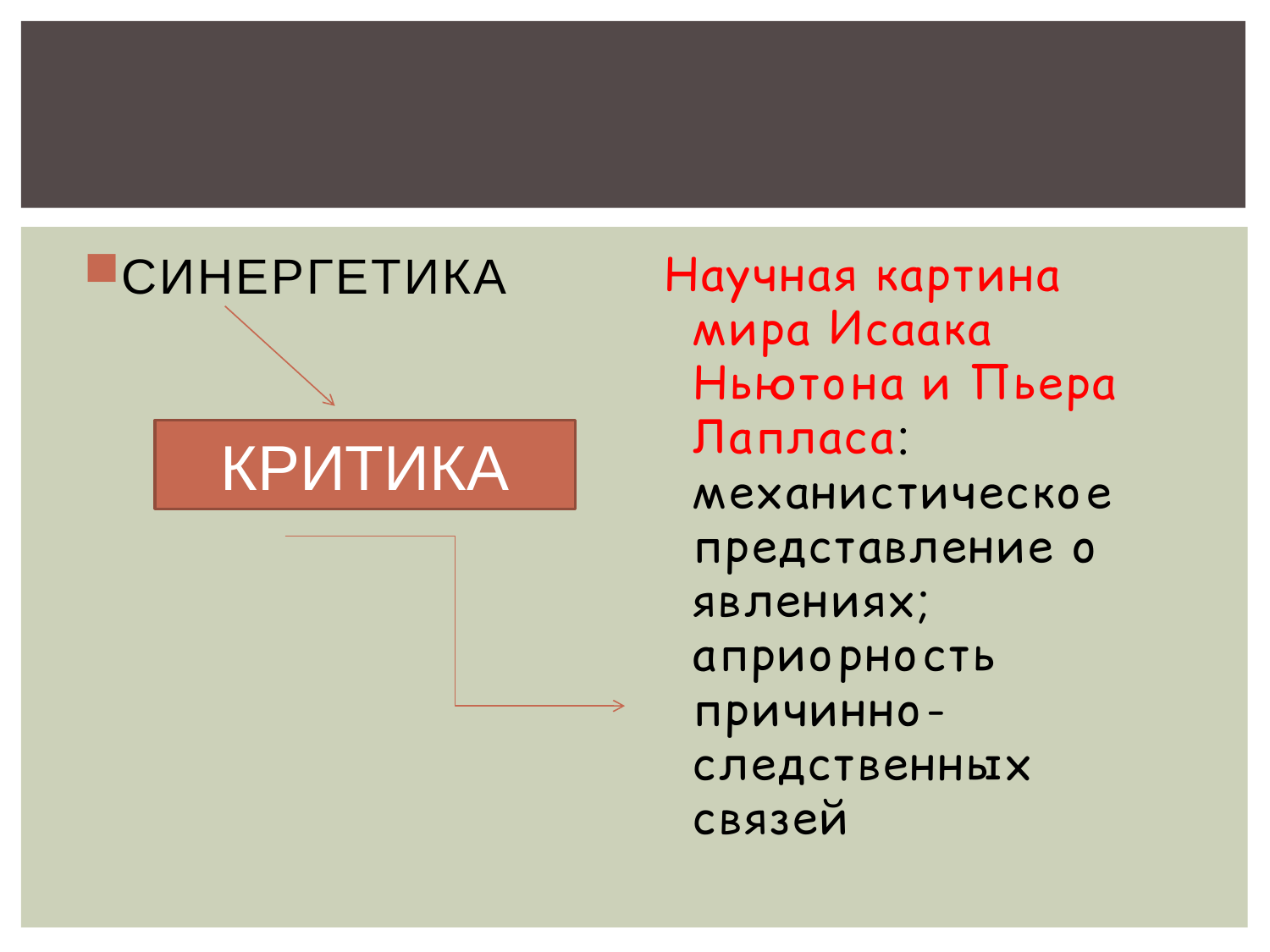

СИНЕРГЕТИКА
Научная картина мира Исаака Ньютона и Пьера Лапласа: механистическое представление о явлениях; априорность причинно-следственных связей
КРИТИКА